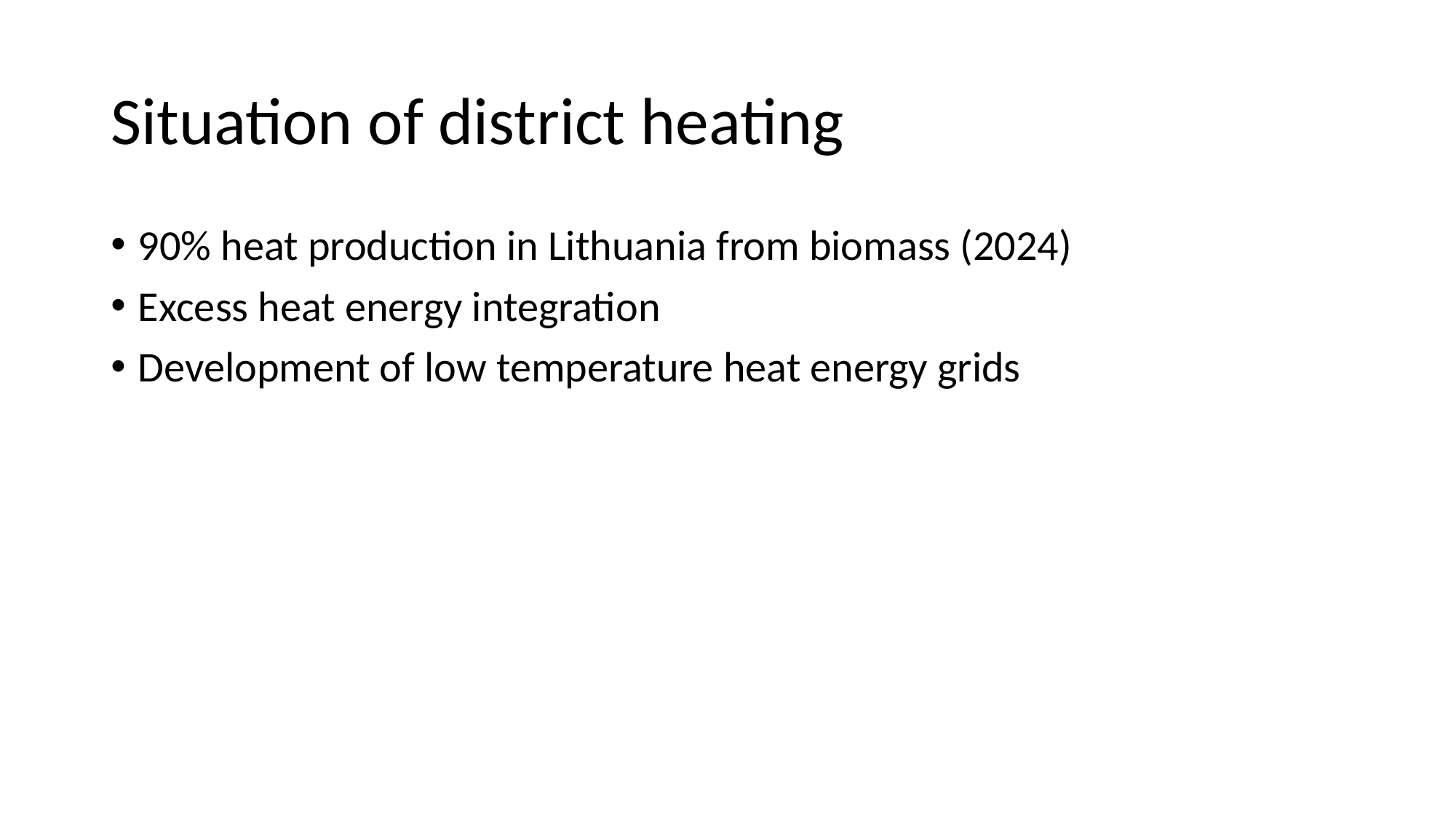

# Situation of district heating
90% heat production in Lithuania from biomass (2024)
Excess heat energy integration
Development of low temperature heat energy grids